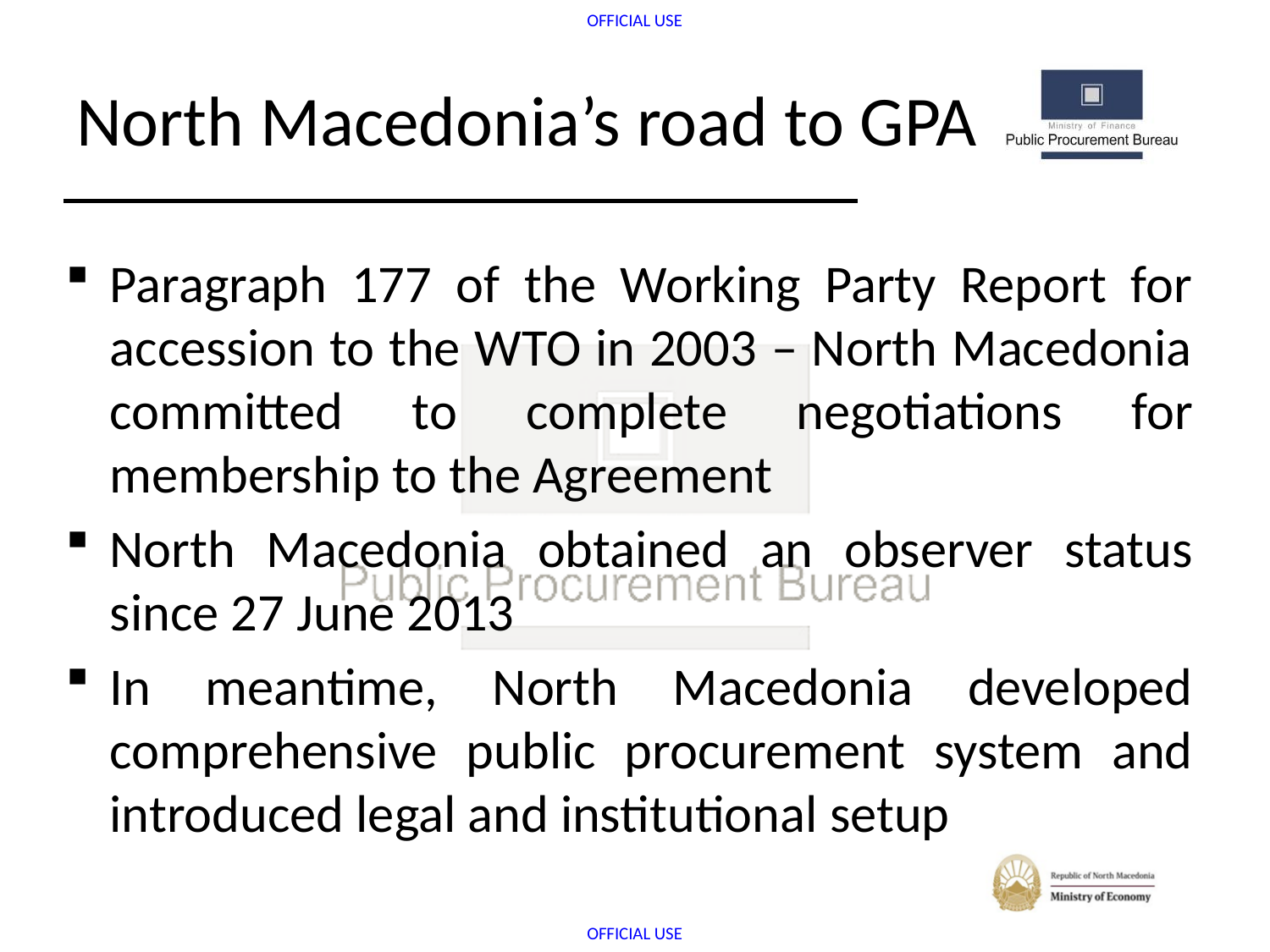

# North Macedonia’s road to GPA
Paragraph 177 of the Working Party Report for accession to the WTO in 2003 – North Macedonia committed to complete negotiations for membership to the Agreement
North Macedonia obtained an observer status since 27 June 2013
In meantime, North Macedonia developed comprehensive public procurement system and introduced legal and institutional setup